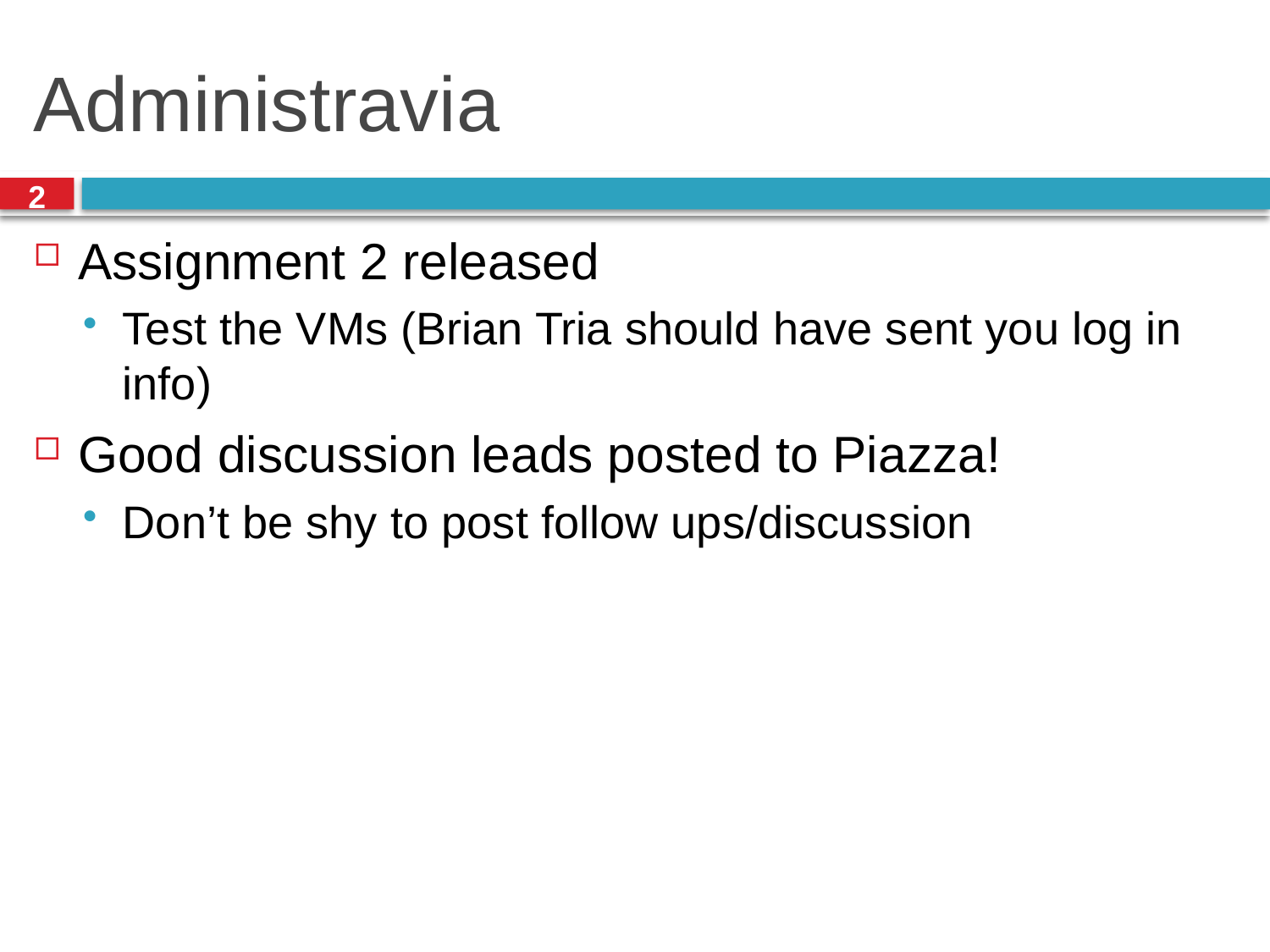

# Administravia
2
Assignment 2 released
Test the VMs (Brian Tria should have sent you log in info)
Good discussion leads posted to Piazza!
Don’t be shy to post follow ups/discussion